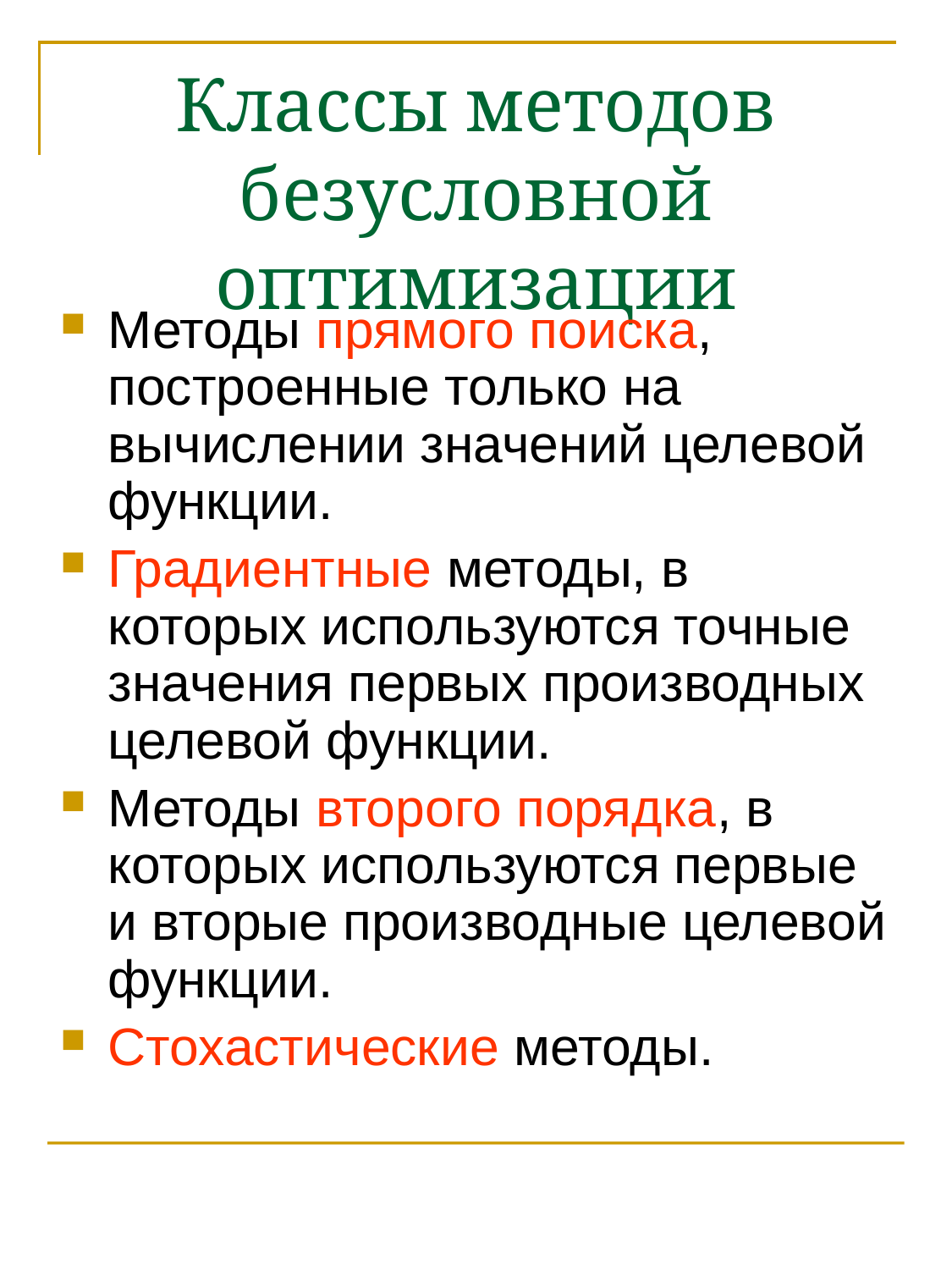

# Классы методов безусловной оптимизации
Методы прямого поиска, построенные только на вычислении значений целевой функции.
Градиентные методы, в которых используются точные значения первых производных целевой функции.
Методы второго порядка, в которых используются первые и вторые производные целевой функции.
Стохастические методы.